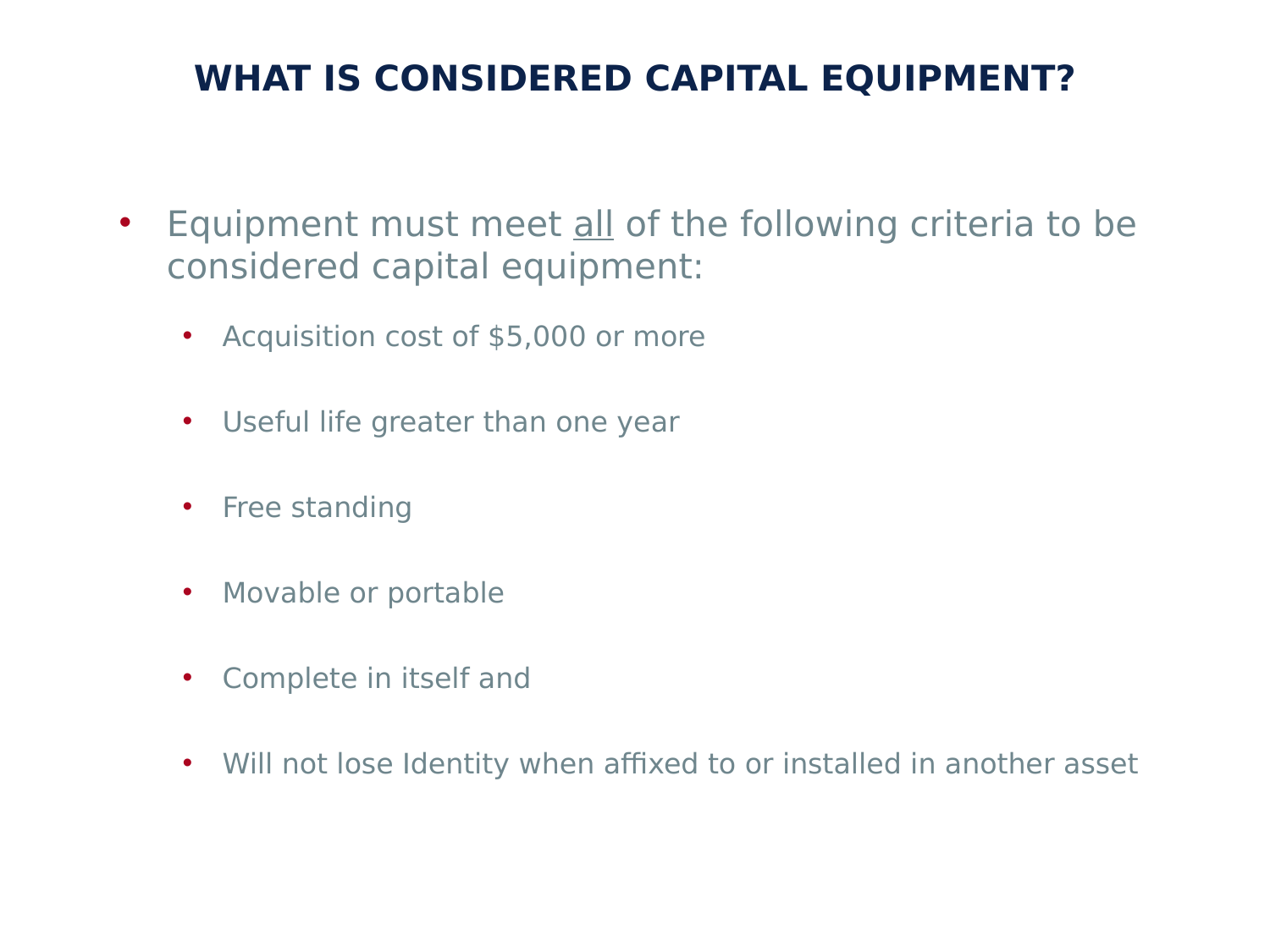

# What is Considered Capital Equipment?
Equipment must meet all of the following criteria to be considered capital equipment:

Acquisition cost of $5,000 or more

Useful life greater than one year

Free standing

Movable or portable

Complete in itself and

Will not lose Identity when affixed to or installed in another asset